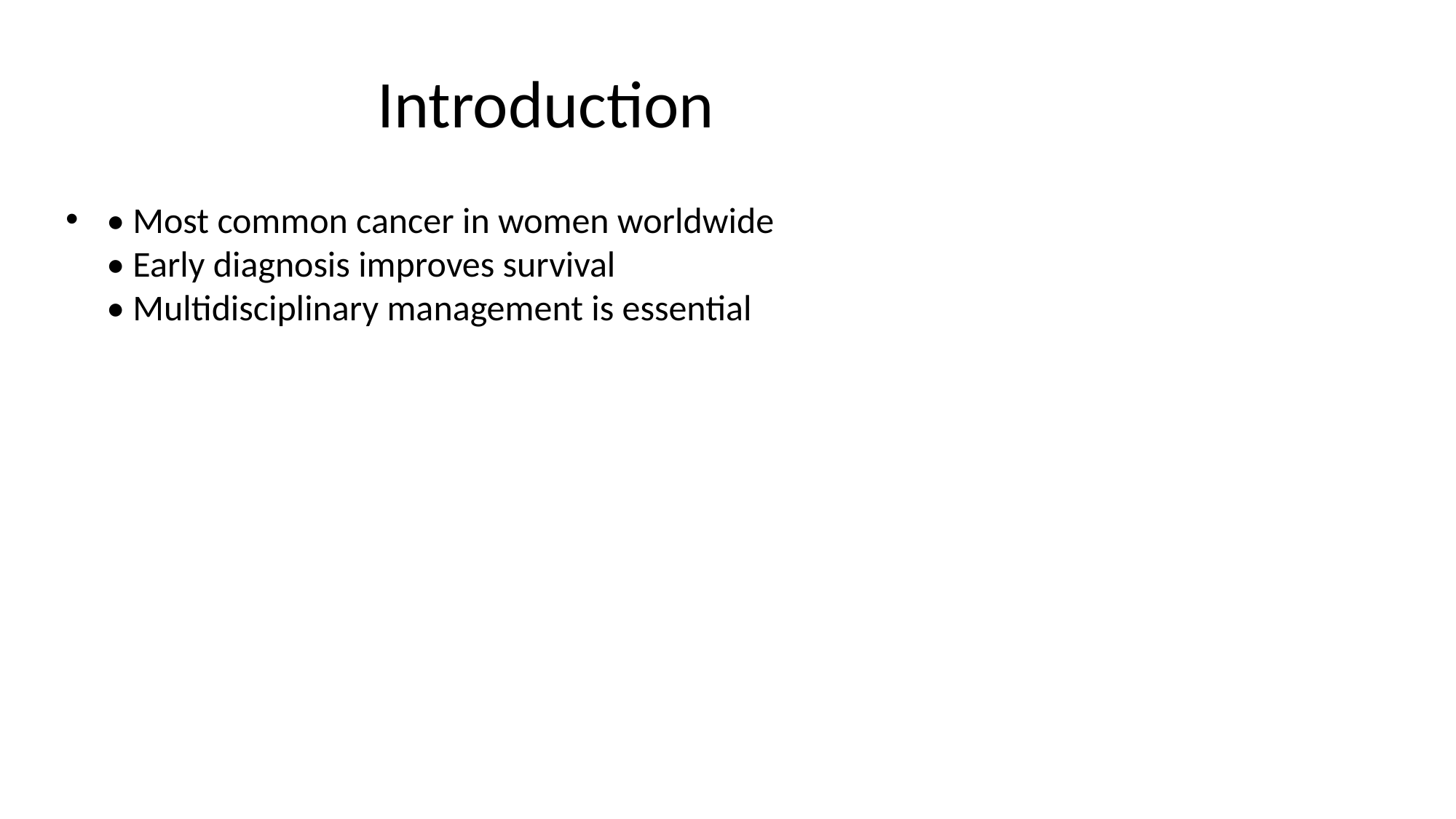

# Introduction
• Most common cancer in women worldwide
• Early diagnosis improves survival
• Multidisciplinary management is essential